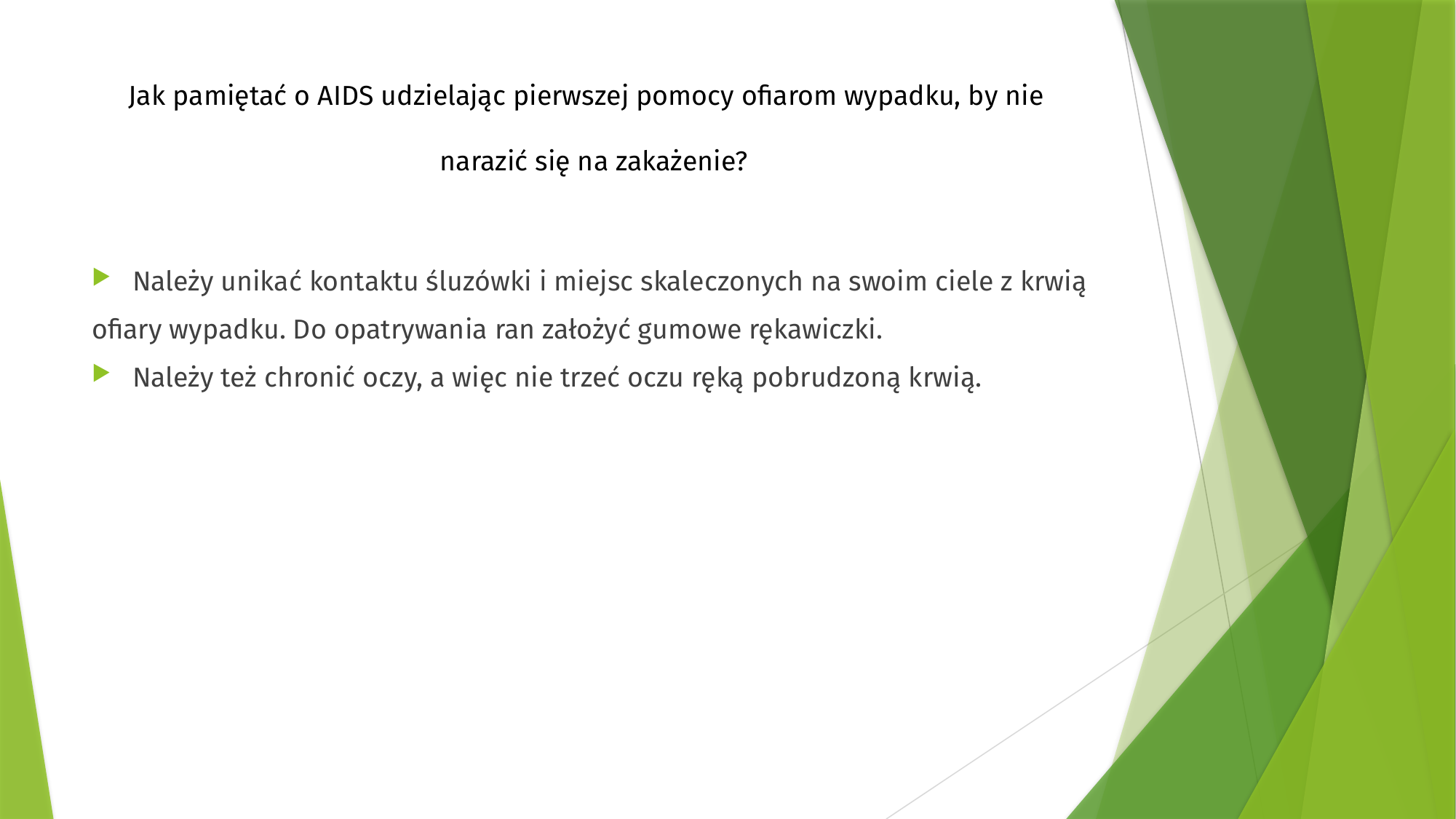

# Jak pamiętać o AIDS udzielając pierwszej pomocy ofiarom wypadku, by nie narazić się na zakażenie?
Należy unikać kontaktu śluzówki i miejsc skaleczonych na swoim ciele z krwią
ofiary wypadku. Do opatrywania ran założyć gumowe rękawiczki.
Należy też chronić oczy, a więc nie trzeć oczu ręką pobrudzoną krwią.